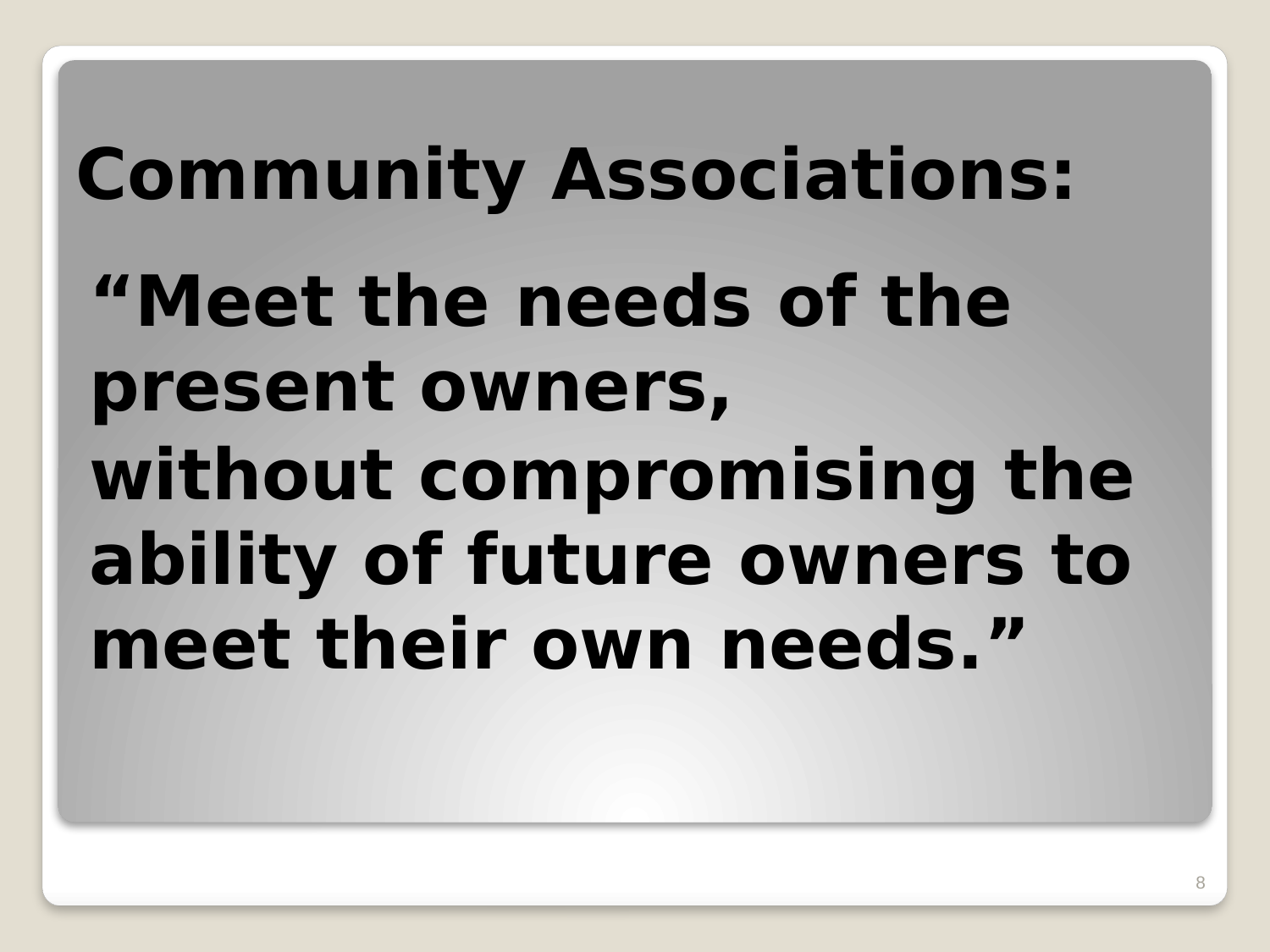

# Community Associations:
“Meet the needs of the present owners,
without compromising the ability of future owners to meet their own needs.”
8